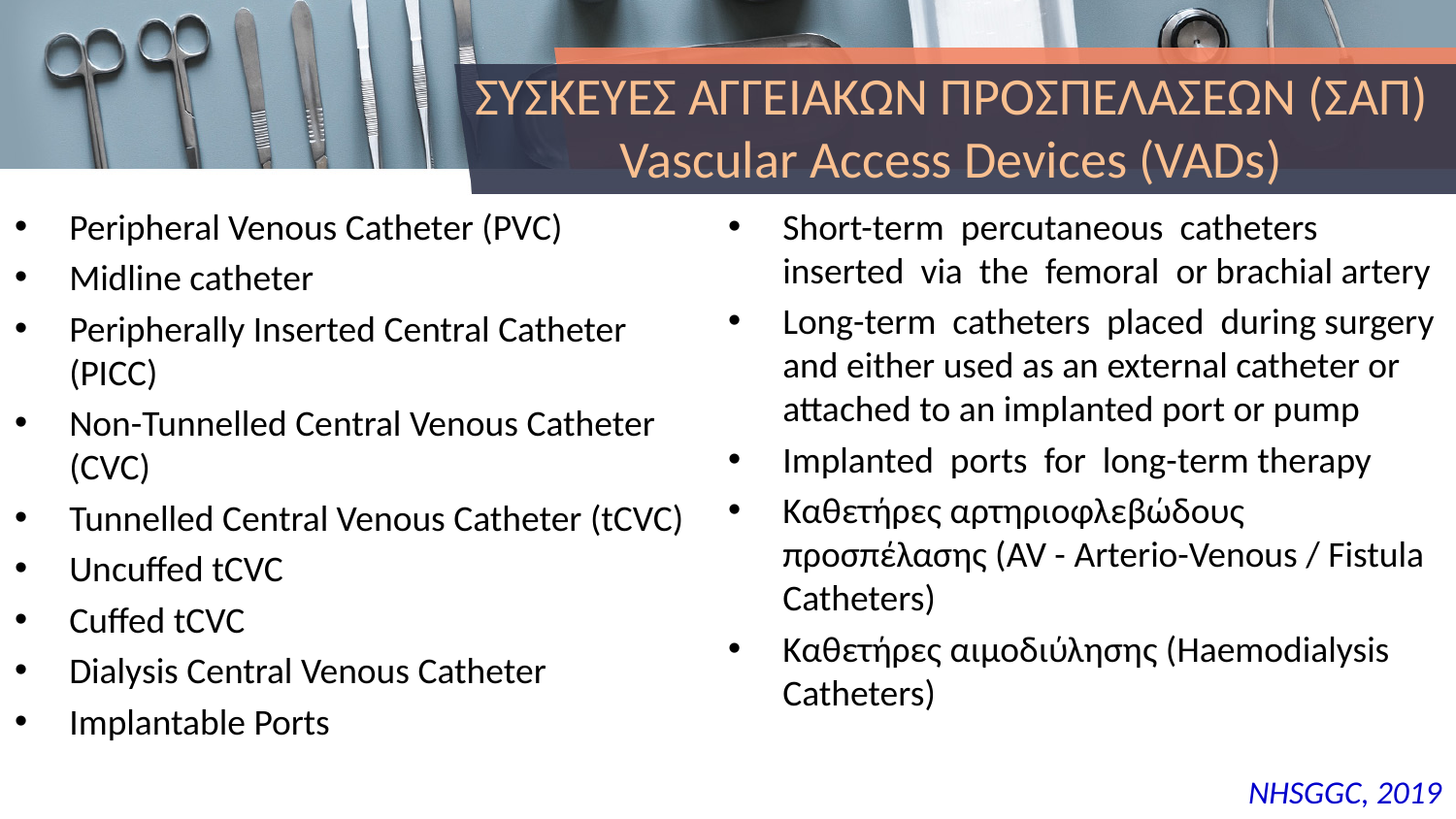

# ΣΥΣΚΕΥΕΣ ΑΓΓΕΙΑΚΩΝ ΠΡΟΣΠΕΛΑΣΕΩΝ (ΣΑΠ) Vascular Access Devices (VADs)
Peripheral Venous Catheter (PVC)
Midline catheter
Peripherally Inserted Central Catheter  (PICC)
Non-Tunnelled Central Venous Catheter (CVC)
Tunnelled Central Venous Catheter (tCVC)
Uncuffed tCVC
Cuffed tCVC
Dialysis Central Venous Catheter
Implantable Ports

Short-term  percutaneous  catheters  inserted  via  the  femoral  or brachial artery
Long-term  catheters  placed  during surgery and either used as an external catheter or attached to an implanted port or pump
Implanted  ports  for  long-term therapy
Καθετήρες αρτηριοφλεβώδους προσπέλασης (AV - Arterio-Venous / Fistula Catheters)
Καθετήρες αιμοδιύλησης (Haemodialysis Catheters)

NHSGGC, 2019